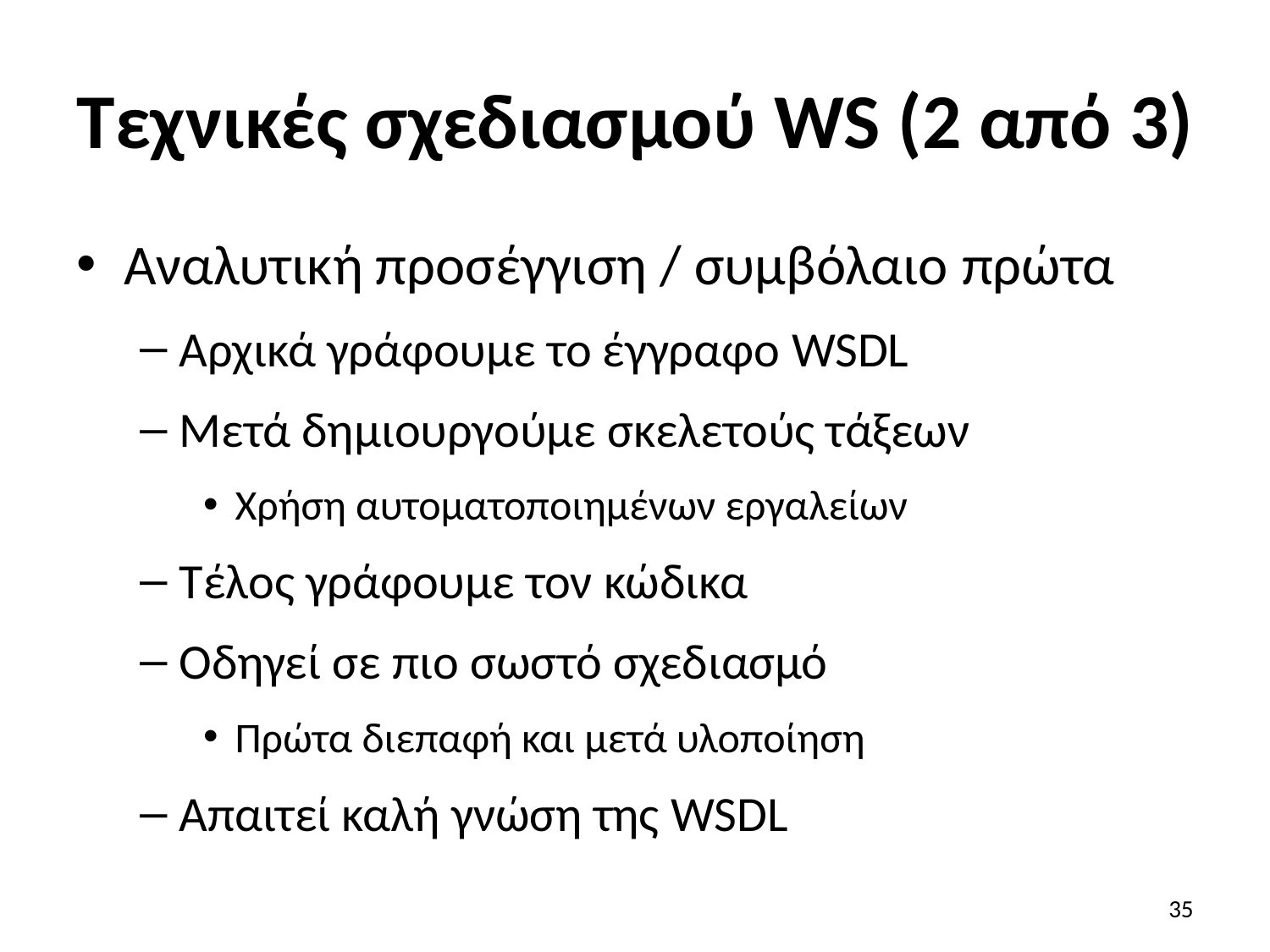

# Τεχνικές σχεδιασμού WS (2 από 3)
Αναλυτική προσέγγιση / συμβόλαιο πρώτα
Αρχικά γράφουμε το έγγραφο WSDL
Μετά δημιουργούμε σκελετούς τάξεων
Χρήση αυτοματοποιημένων εργαλείων
Τέλος γράφουμε τον κώδικα
Οδηγεί σε πιο σωστό σχεδιασμό
Πρώτα διεπαφή και μετά υλοποίηση
Απαιτεί καλή γνώση της WSDL
35